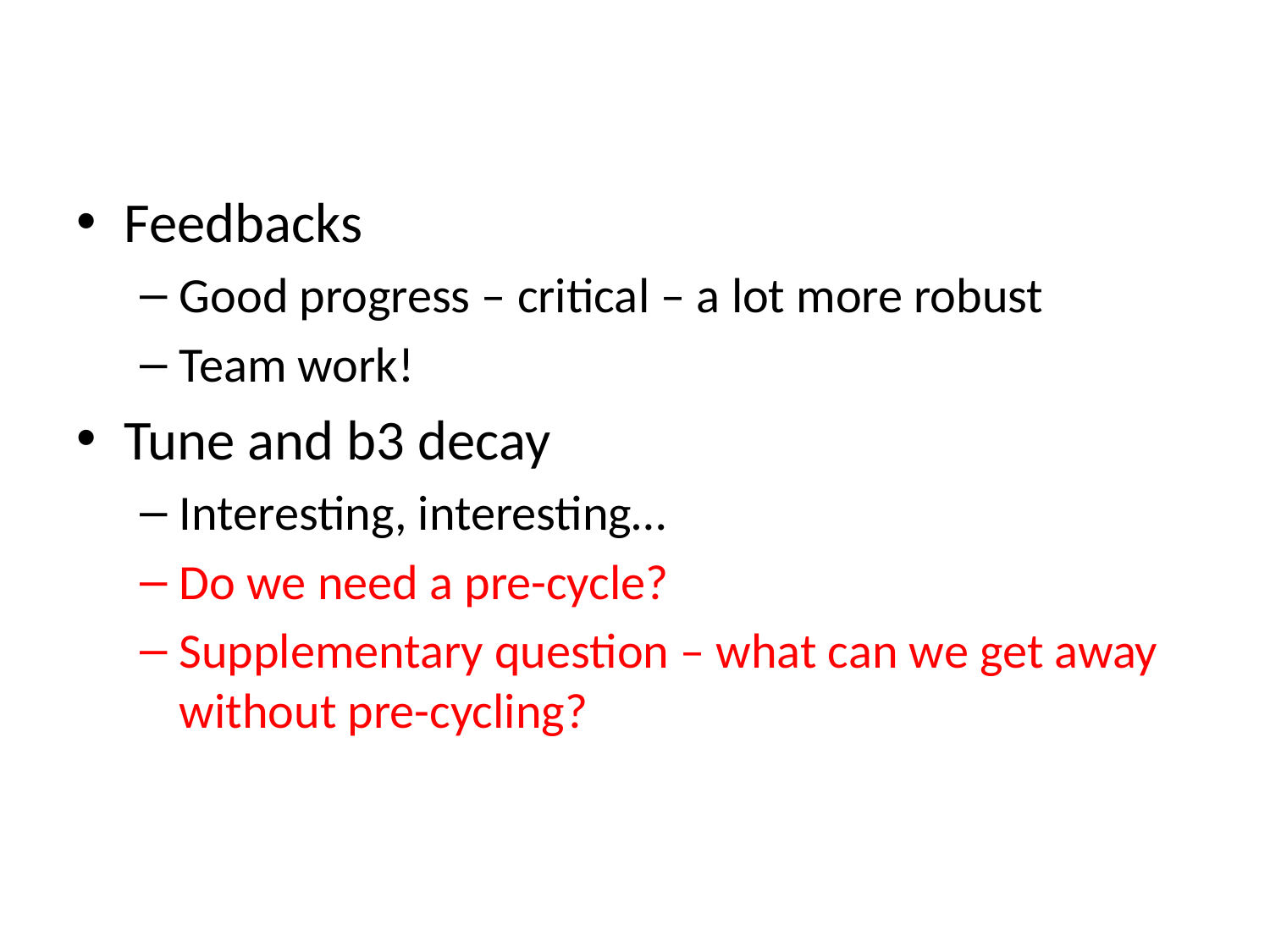

#
Feedbacks
Good progress – critical – a lot more robust
Team work!
Tune and b3 decay
Interesting, interesting…
Do we need a pre-cycle?
Supplementary question – what can we get away without pre-cycling?